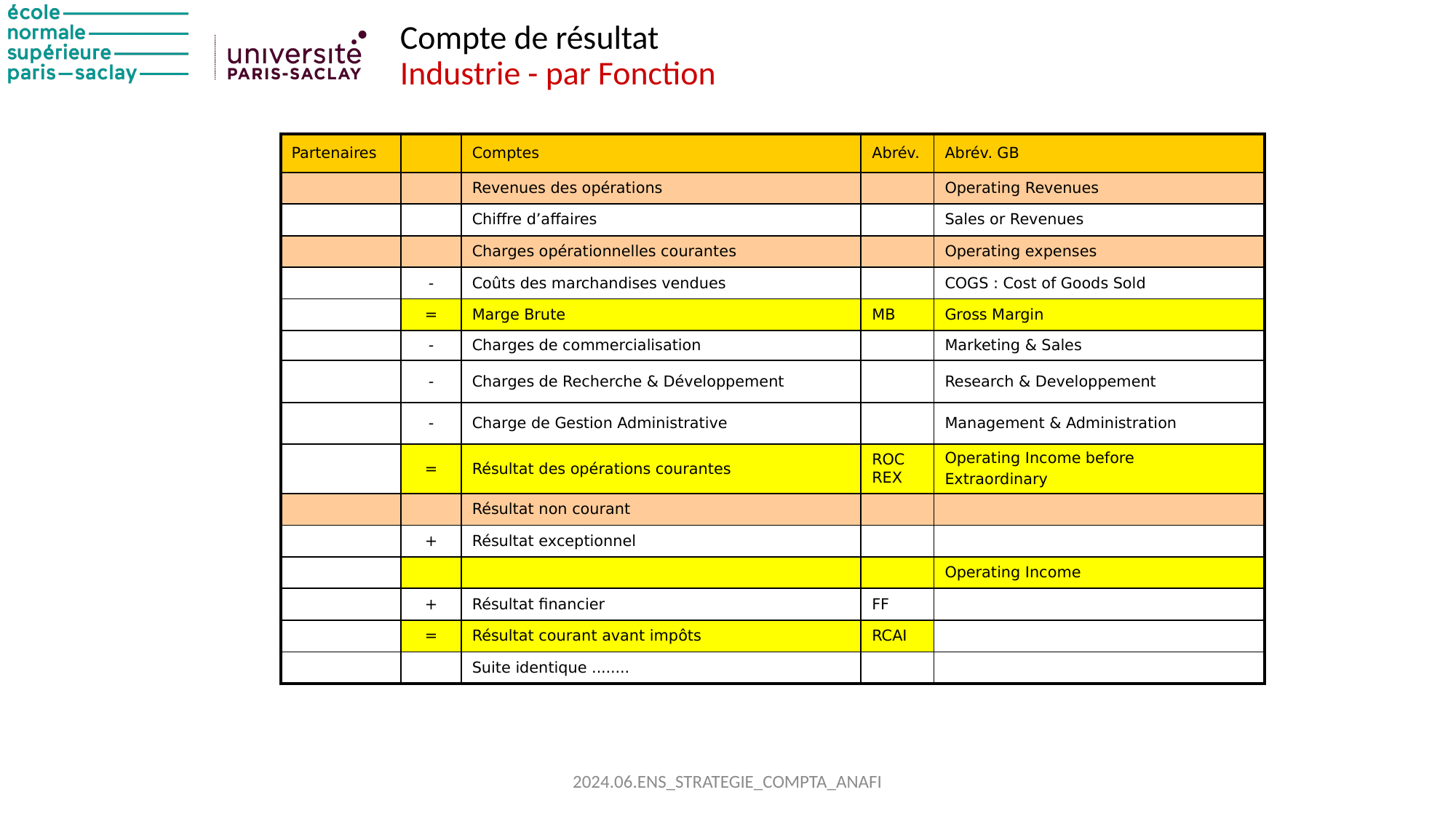

# Compte de résultat Industrie - par Fonction
| Partenaires |  | Comptes | Abrév. | Abrév. GB |
| --- | --- | --- | --- | --- |
|  |  | Revenues des opérations |  | Operating Revenues |
|  |  | Chiffre d’affaires |  | Sales or Revenues |
|  |  | Charges opérationnelles courantes |  | Operating expenses |
|  | - | Coûts des marchandises vendues |  | COGS : Cost of Goods Sold |
|  | = | Marge Brute | MB | Gross Margin |
|  | - | Charges de commercialisation |  | Marketing & Sales |
|  | - | Charges de Recherche & Développement |  | Research & Developpement |
|  | - | Charge de Gestion Administrative |  | Management & Administration |
|  | = | Résultat des opérations courantes | ROC REX | Operating Income before Extraordinary |
|  |  | Résultat non courant |  |  |
|  | + | Résultat exceptionnel |  |  |
|  |  |  |  | Operating Income |
|  | + | Résultat financier | FF |  |
|  | = | Résultat courant avant impôts | RCAI |  |
|  |  | Suite identique ........ |  |  |
2024.06.ENS_STRATEGIE_COMPTA_ANAFI